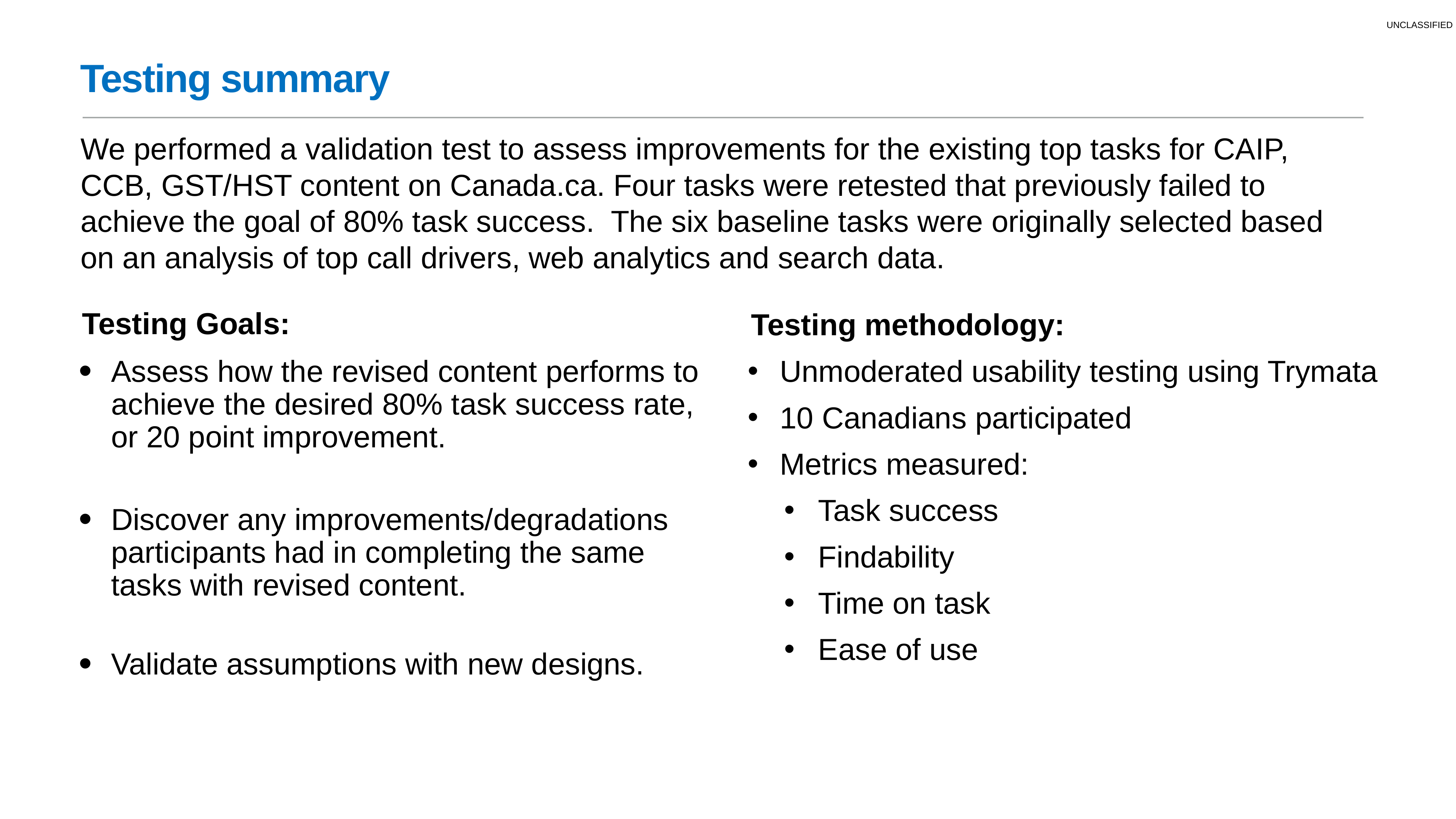

# Testing summary
We performed a validation test to assess improvements for the existing top tasks for CAIP, CCB, GST/HST content on Canada.ca. Four tasks were retested that previously failed to achieve the goal of 80% task success.  The six baseline tasks were originally selected based on an analysis of top call drivers, web analytics and search data.

Testing Goals:
Testing methodology:
Assess how the revised content performs to achieve the desired 80% task success rate, or 20 point improvement.
Discover any improvements/degradations participants had in completing the same tasks with revised content.
Validate assumptions with new designs.
Unmoderated usability testing using Trymata
10 Canadians participated
Metrics measured:
Task success
Findability
Time on task
Ease of use